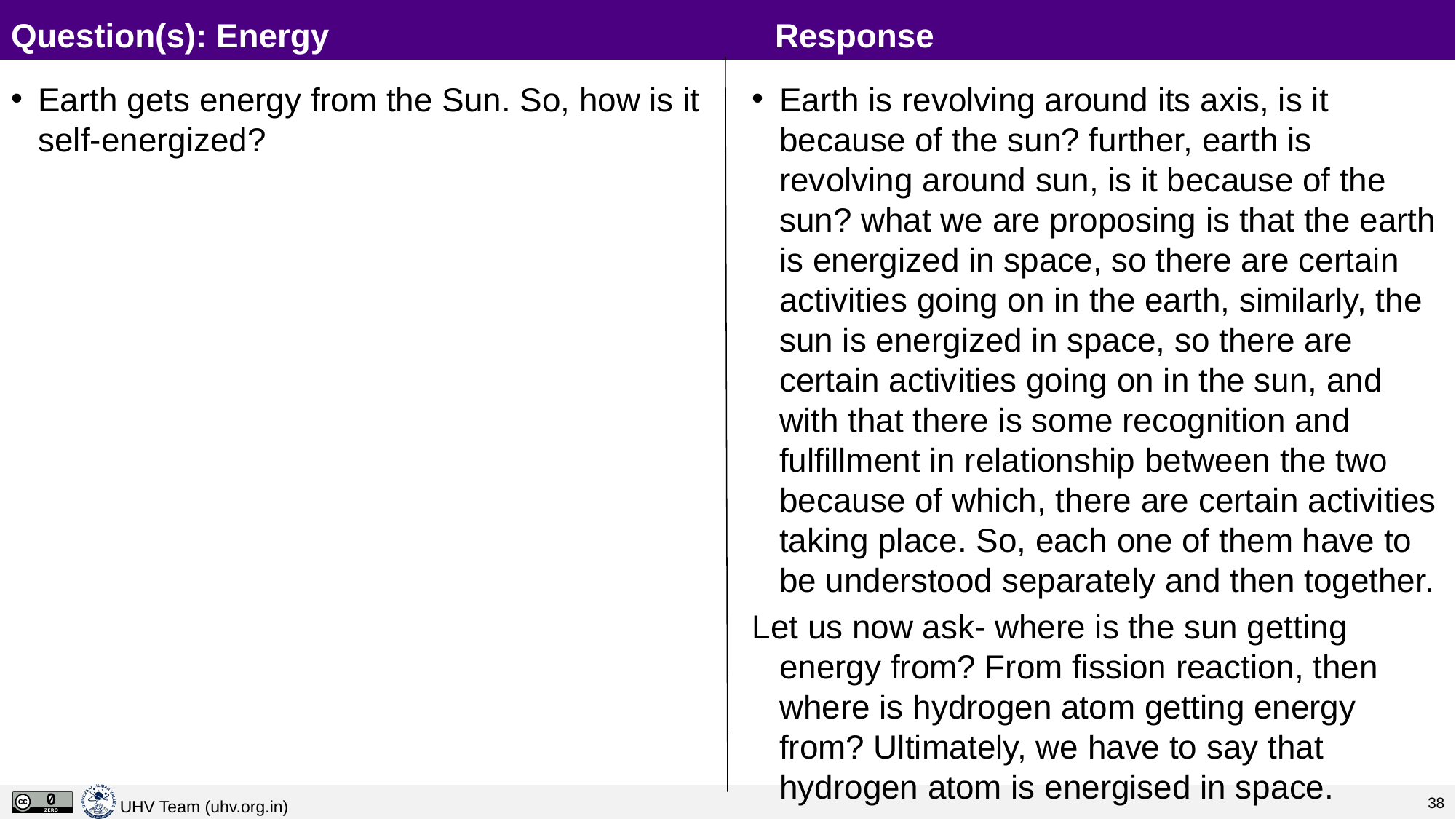

# Question(s): Energy					Response
Earth gets energy from the Sun. So, how is it self-energized?
Earth is revolving around its axis, is it because of the sun? further, earth is revolving around sun, is it because of the sun? what we are proposing is that the earth is energized in space, so there are certain activities going on in the earth, similarly, the sun is energized in space, so there are certain activities going on in the sun, and with that there is some recognition and fulfillment in relationship between the two because of which, there are certain activities taking place. So, each one of them have to be understood separately and then together.
Let us now ask- where is the sun getting energy from? From fission reaction, then where is hydrogen atom getting energy from? Ultimately, we have to say that hydrogen atom is energised in space.